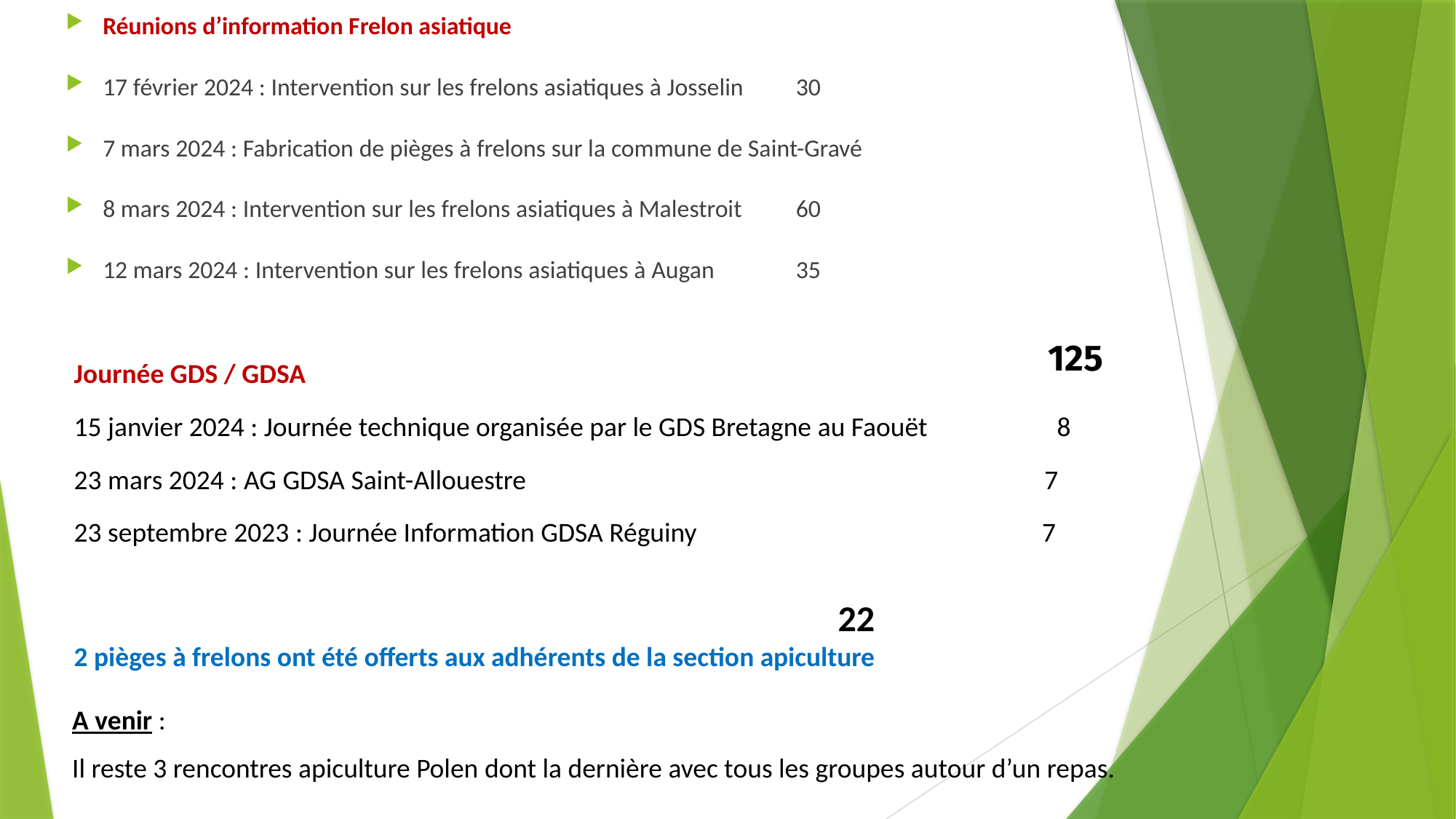

Réunions d’information Frelon asiatique
17 février 2024 : Intervention sur les frelons asiatiques à Josselin					 30
7 mars 2024 : Fabrication de pièges à frelons sur la commune de Saint-Gravé
8 mars 2024 : Intervention sur les frelons asiatiques à Malestroit 					 60
12 mars 2024 : Intervention sur les frelons asiatiques à Augan					 35

125
Journée GDS / GDSA
15 janvier 2024 : Journée technique organisée par le GDS Bretagne au Faouët                     8
23 mars 2024 : AG GDSA Saint-Allouestre                                                                                    7
23 septembre 2023 : Journée Information GDSA Réguiny                                                        7
																		22
2 pièges à frelons ont été offerts aux adhérents de la section apiculture

A venir :
Il reste 3 rencontres apiculture Polen dont la dernière avec tous les groupes autour d’un repas.